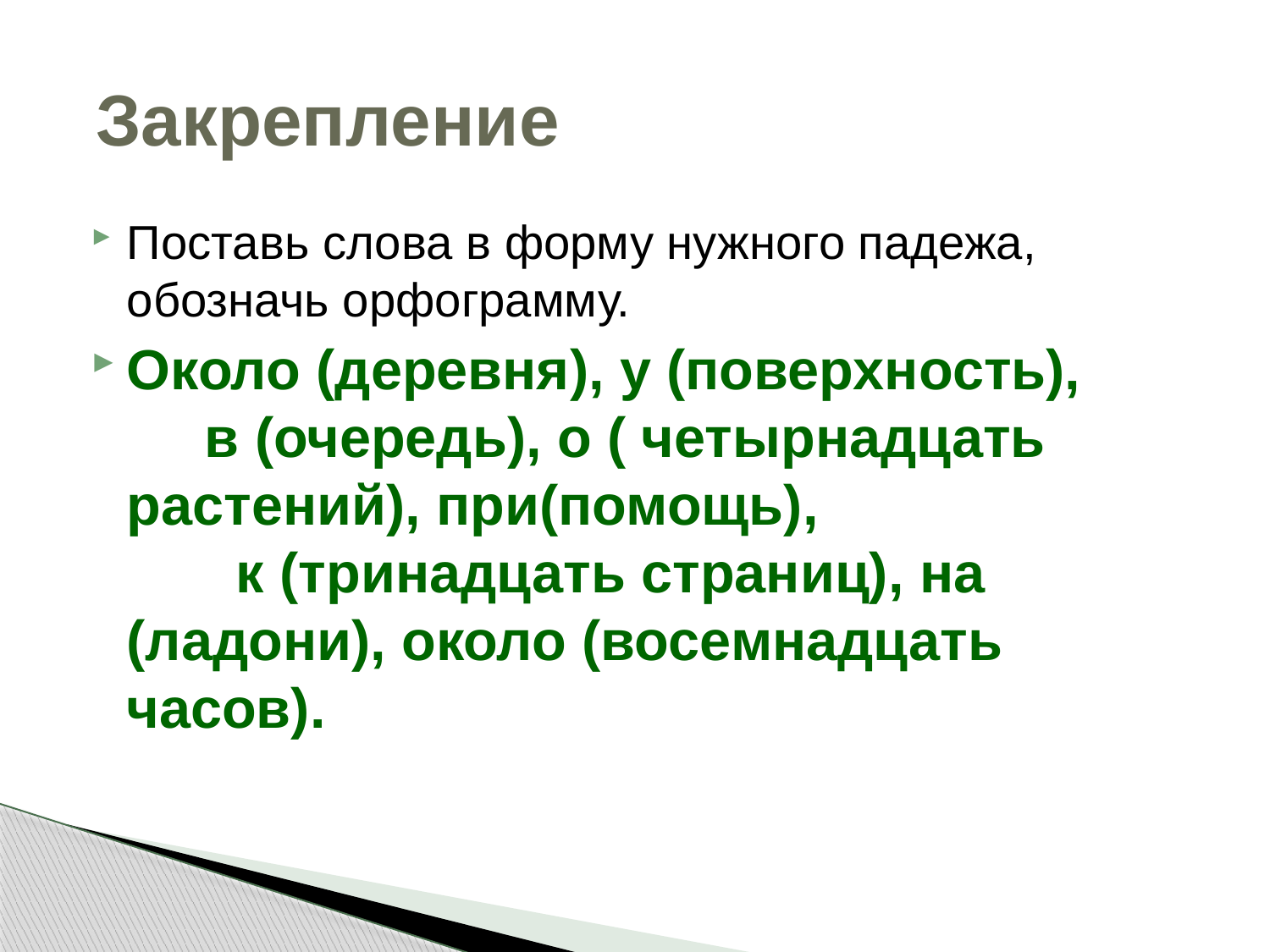

# Закрепление
Поставь слова в форму нужного падежа, обозначь орфограмму.
Около (деревня), у (поверхность),             в (очередь), о ( четырнадцать растений), при(помощь),                               к (тринадцать страниц), на (ладони), около (восемнадцать часов).